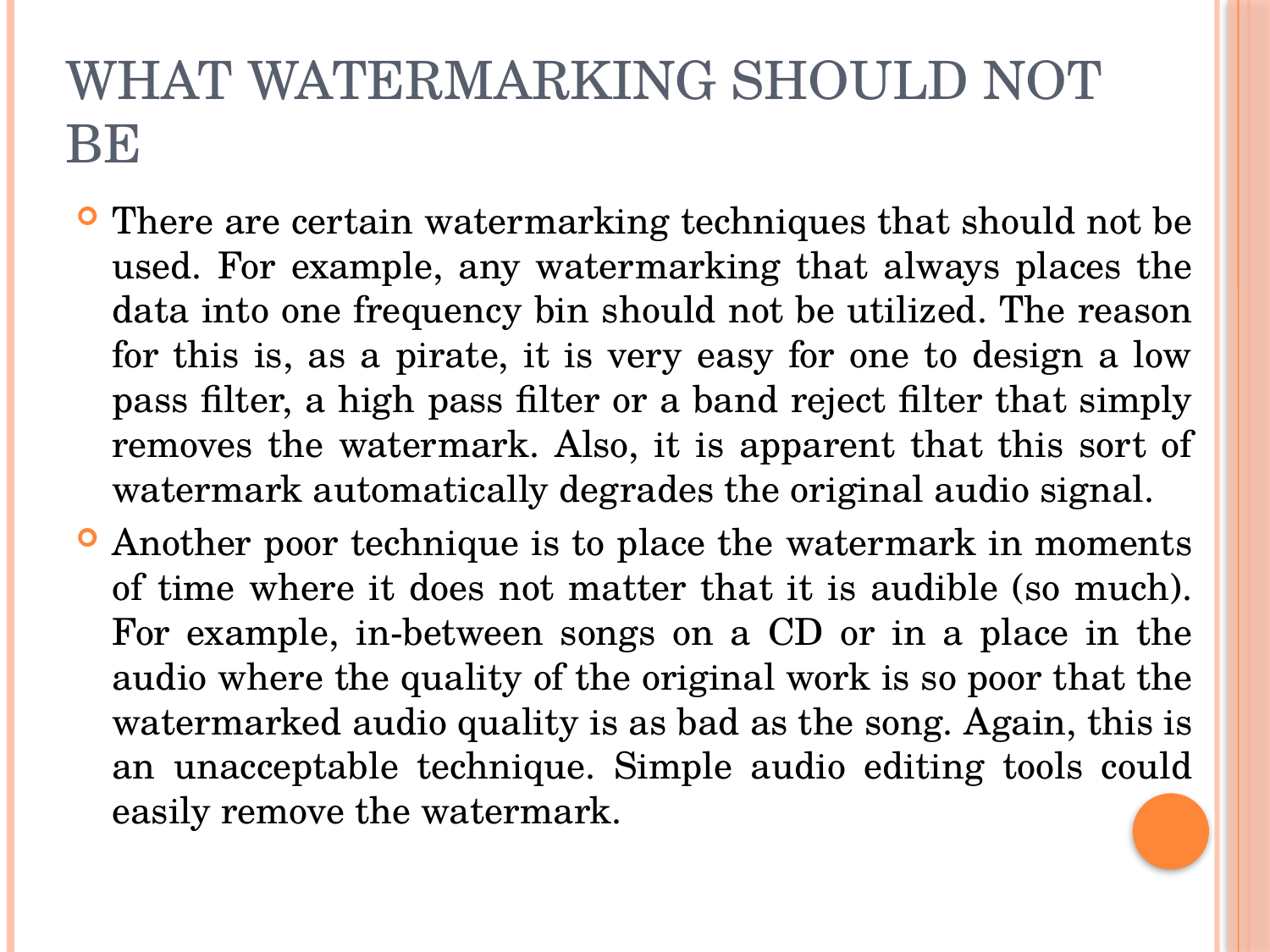

# What Watermarking Should Not Be
There are certain watermarking techniques that should not be used. For example, any watermarking that always places the data into one frequency bin should not be utilized. The reason for this is, as a pirate, it is very easy for one to design a low pass filter, a high pass filter or a band reject filter that simply removes the watermark. Also, it is apparent that this sort of watermark automatically degrades the original audio signal.
Another poor technique is to place the watermark in moments of time where it does not matter that it is audible (so much). For example, in-between songs on a CD or in a place in the audio where the quality of the original work is so poor that the watermarked audio quality is as bad as the song. Again, this is an unacceptable technique. Simple audio editing tools could easily remove the watermark.